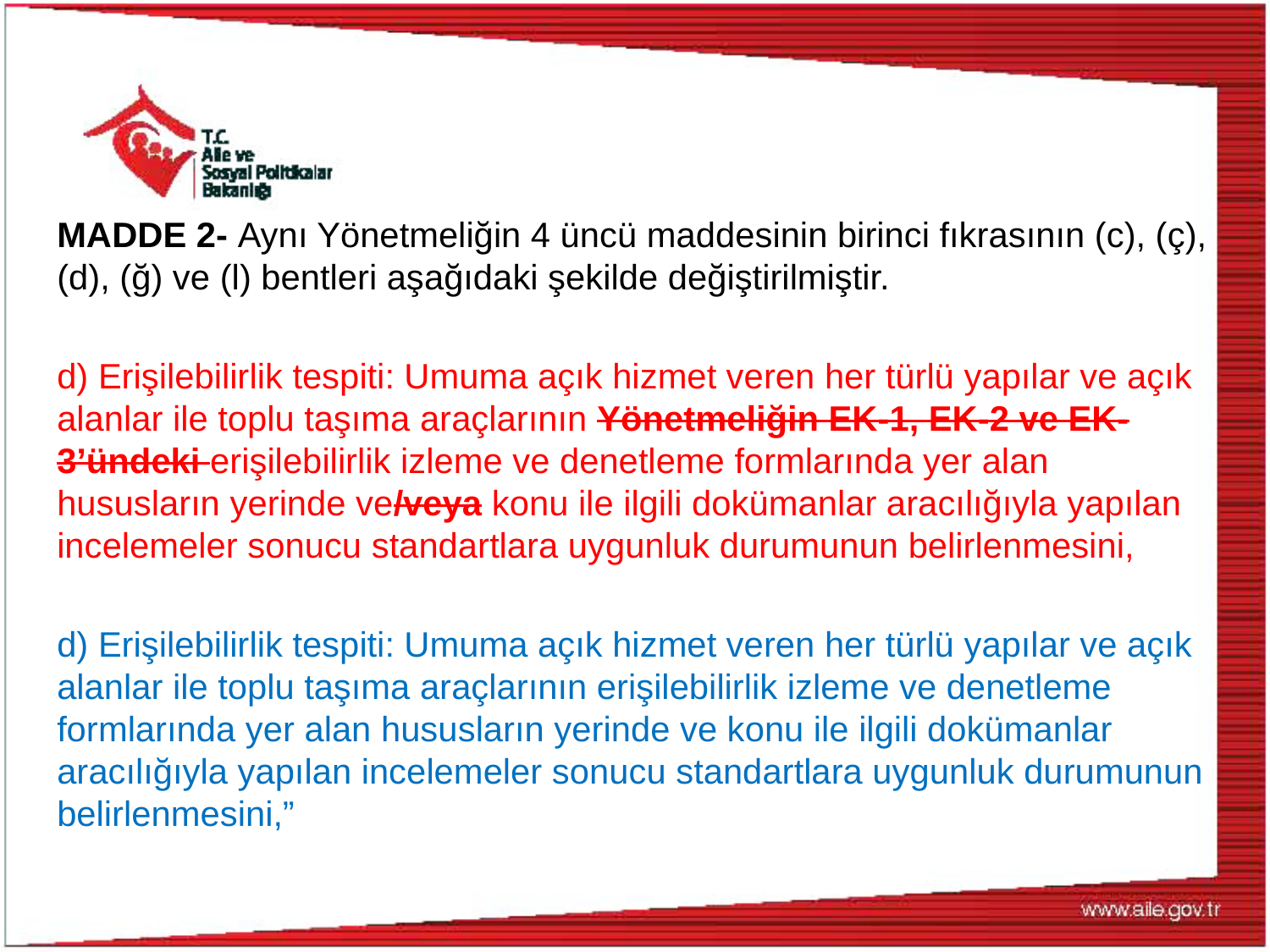

MADDE 2- Aynı Yönetmeliğin 4 üncü maddesinin birinci fıkrasının (c), (ç), (d), (ğ) ve (l) bentleri aşağıdaki şekilde değiştirilmiştir.

d) Erişilebilirlik tespiti: Umuma açık hizmet veren her türlü yapılar ve açık alanlar ile toplu taşıma araçlarının Yönetmeliğin EK-1, EK-2 ve EK-3’ündeki erişilebilirlik izleme ve denetleme formlarında yer alan hususların yerinde ve/veya konu ile ilgili dokümanlar aracılığıyla yapılan incelemeler sonucu standartlara uygunluk durumunun belirlenmesini,

d) Erişilebilirlik tespiti: Umuma açık hizmet veren her türlü yapılar ve açık alanlar ile toplu taşıma araçlarının erişilebilirlik izleme ve denetleme formlarında yer alan hususların yerinde ve konu ile ilgili dokümanlar aracılığıyla yapılan incelemeler sonucu standartlara uygunluk durumunun belirlenmesini,”